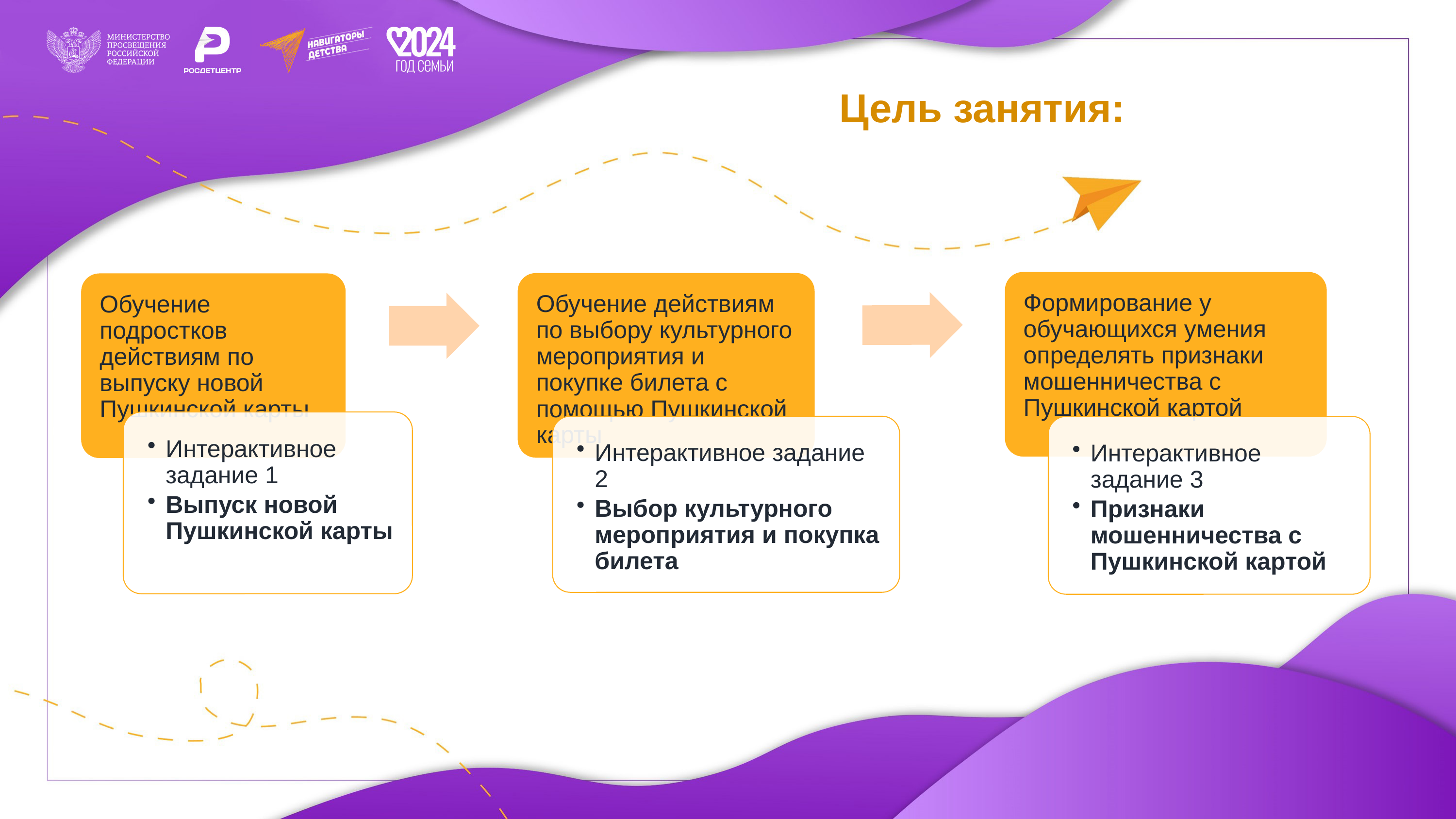

Цель занятия:
Обучение подростков действиям по выпуску новой Пушкинской карты
Интерактивное задание 1
Выпуск новой Пушкинской карты

Обучение действиям по выбору культурного мероприятия и покупке билета с помощью Пушкинской карты
Интерактивное задание 2
Выбор культурного мероприятия и покупка билета

Формирование у обучающихся умения определять признаки мошенничества с Пушкинской картой
Интерактивное задание 3
Признаки мошенничества с Пушкинской картой